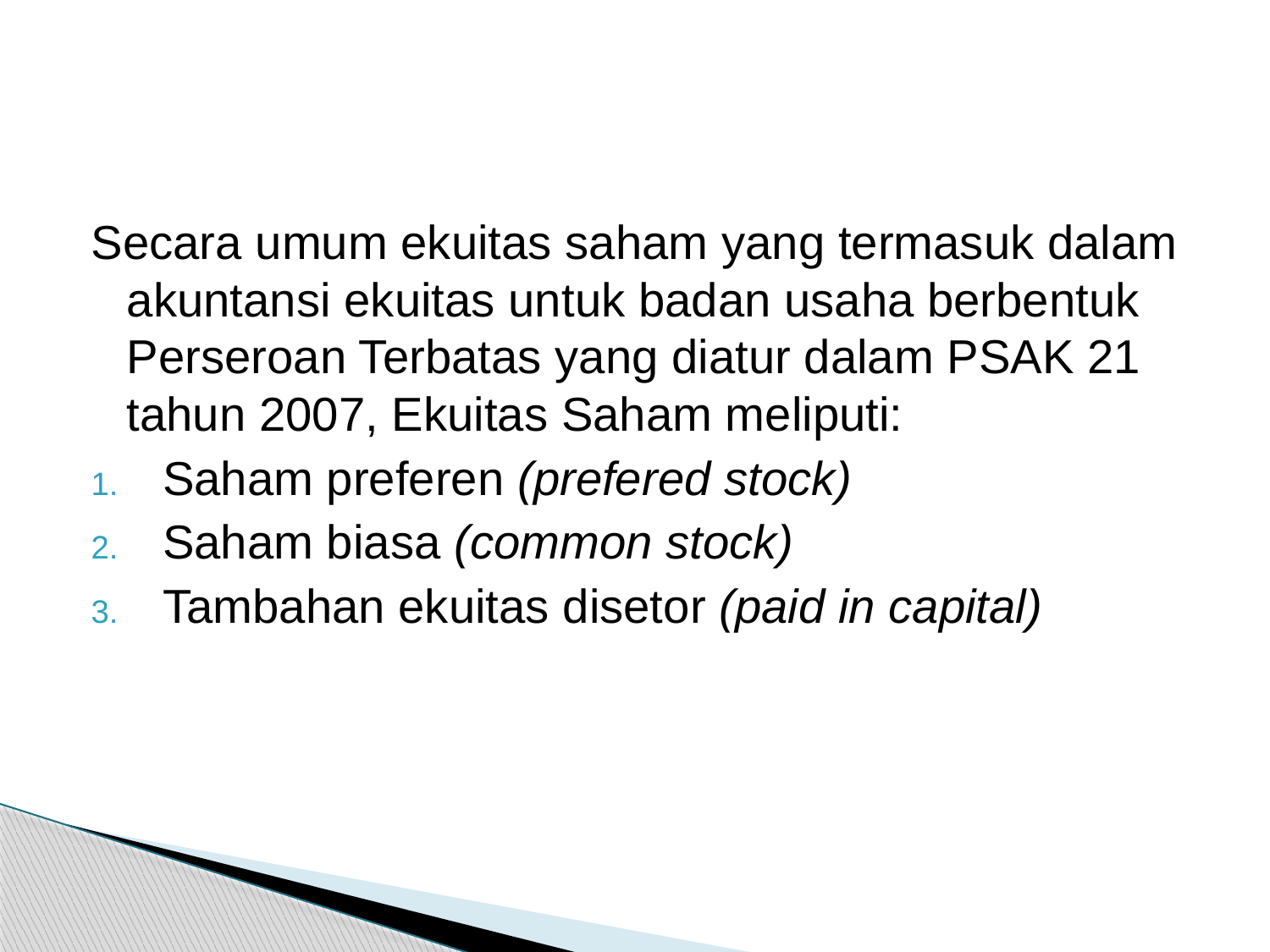

#
Secara umum ekuitas saham yang termasuk dalam akuntansi ekuitas untuk badan usaha berbentuk Perseroan Terbatas yang diatur dalam PSAK 21 tahun 2007, Ekuitas Saham meliputi:
Saham preferen (prefered stock)
Saham biasa (common stock)
Tambahan ekuitas disetor (paid in capital)